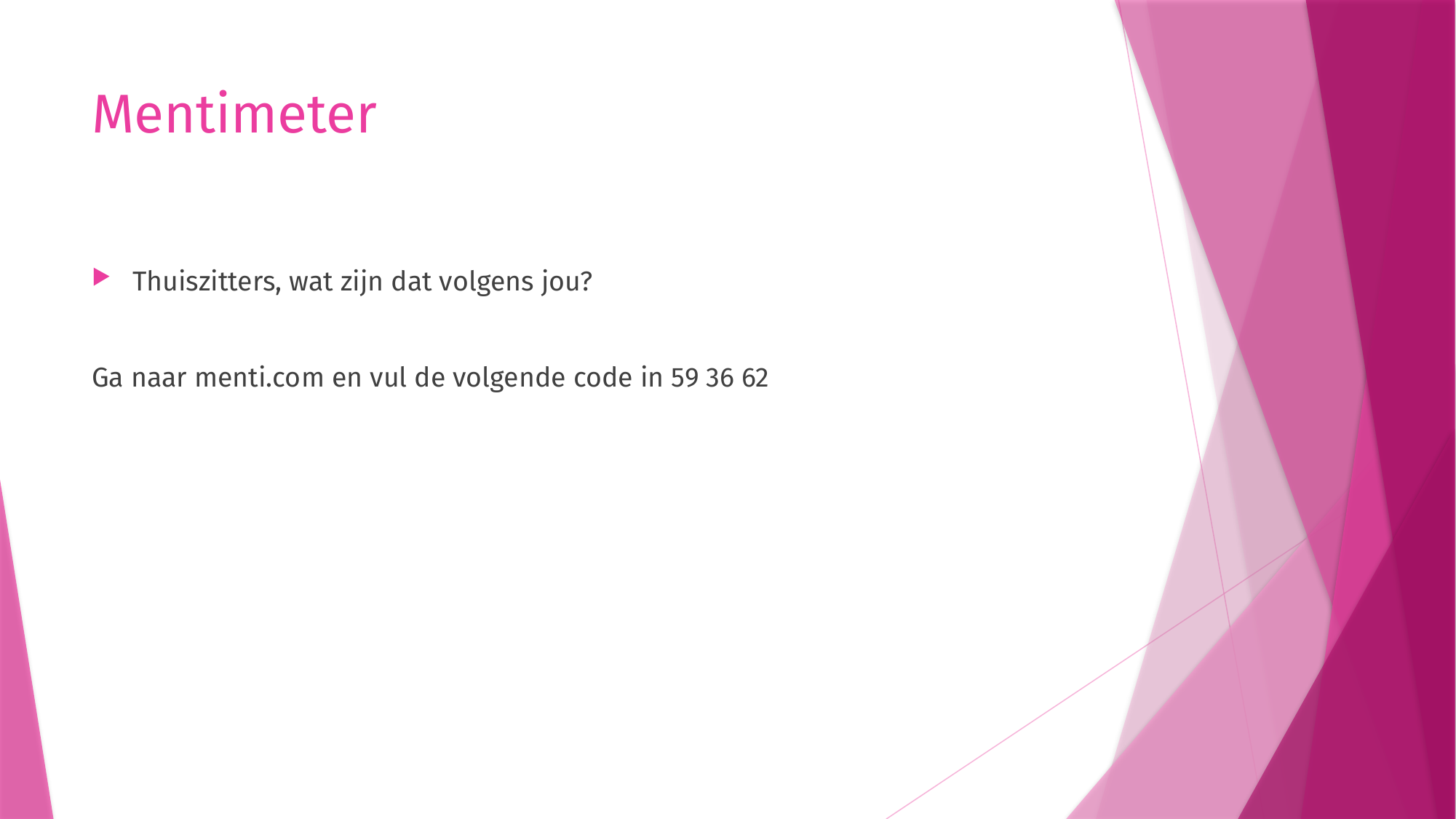

# Mentimeter
Thuiszitters, wat zijn dat volgens jou?

Ga naar menti.com en vul de volgende code in 59 36 62